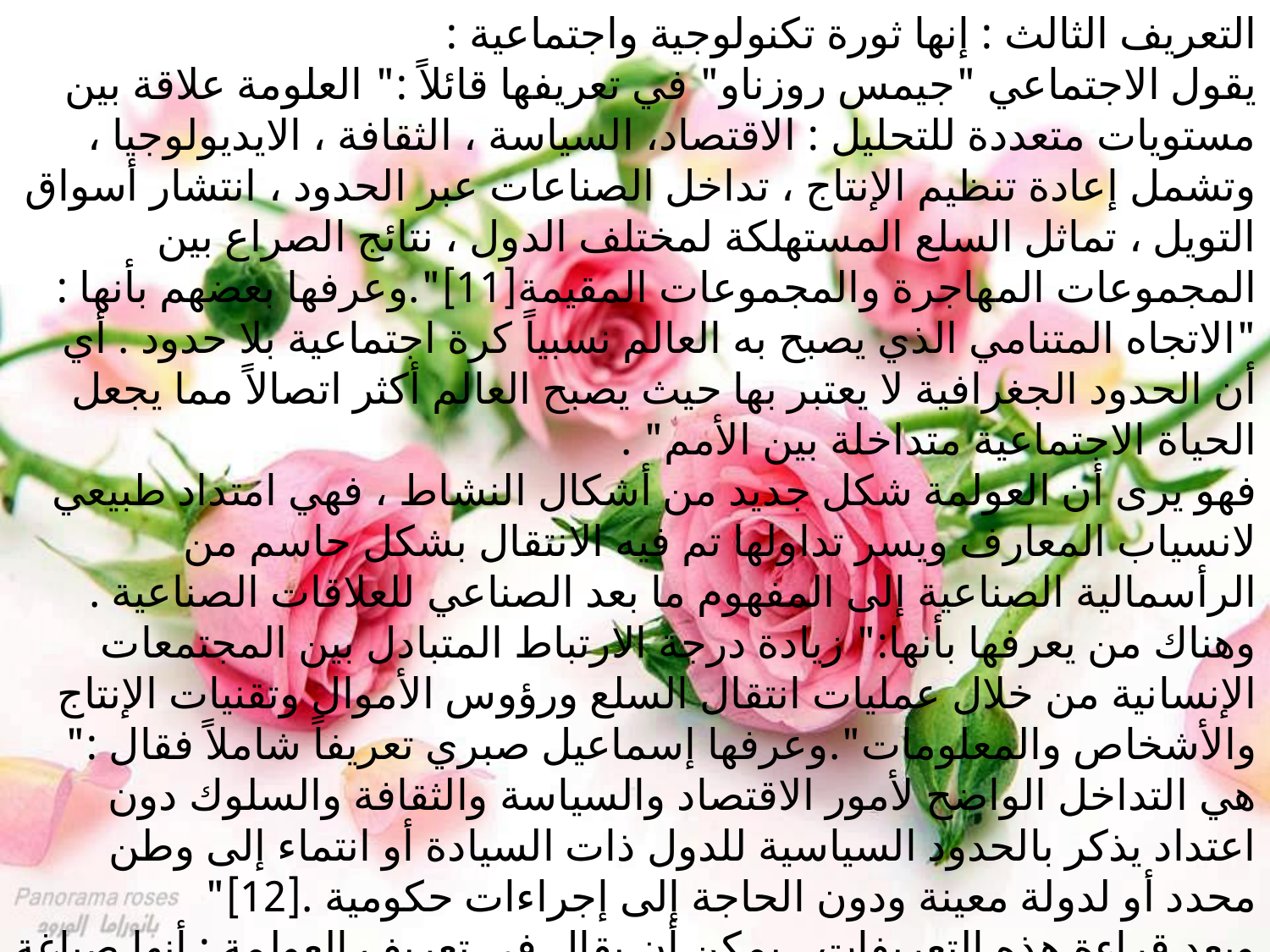

التعريف الثالث : إنها ثورة تكنولوجية واجتماعية :
يقول الاجتماعي "جيمس روزناو" في تعريفها قائلاً :" العلومة علاقة بين مستويات متعددة للتحليل : الاقتصاد، السياسة ، الثقافة ، الايديولوجيا ، وتشمل إعادة تنظيم الإنتاج ، تداخل الصناعات عبر الحدود ، انتشار أسواق التويل ، تماثل السلع المستهلكة لمختلف الدول ، نتائج الصراع بين المجموعات المهاجرة والمجموعات المقيمة[11]".وعرفها بعضهم بأنها : "الاتجاه المتنامي الذي يصبح به العالم نسبياً كرة اجتماعية بلا حدود . أي أن الحدود الجغرافية لا يعتبر بها حيث يصبح العالم أكثر اتصالاً مما يجعل الحياة الاجتماعية متداخلة بين الأمم" .
فهو يرى أن العولمة شكل جديد من أشكال النشاط ، فهي امتداد طبيعي لانسياب المعارف ويسر تداولها تم فيه الانتقال بشكل حاسم من الرأسمالية الصناعية إلى المفهوم ما بعد الصناعي للعلاقات الصناعية .
وهناك من يعرفها بأنها:" زيادة درجة الارتباط المتبادل بين المجتمعات الإنسانية من خلال عمليات انتقال السلع ورؤوس الأموال وتقنيات الإنتاج والأشخاص والمعلومات".وعرفها إسماعيل صبري تعريفاً شاملاً فقال :" هي التداخل الواضح لأمور الاقتصاد والسياسة والثقافة والسلوك دون اعتداد يذكر بالحدود السياسية للدول ذات السيادة أو انتماء إلى وطن محدد أو لدولة معينة ودون الحاجة إلى إجراءات حكومية .[12]"
وبعد قراءة هذه التعريفات ، يمكن أن يقال في تعريف العولمة : أنها صياغة إيديولوجية للحضارة الغربية من فكر وثقافة واقتصاد وسياسة للسيطرة على العالم أجمع باستخدام الوسائل الإعلامية ، والشركات الرأسمالية الكبرى لتطبيق هذه الحضارة وتعميمها على العالم.